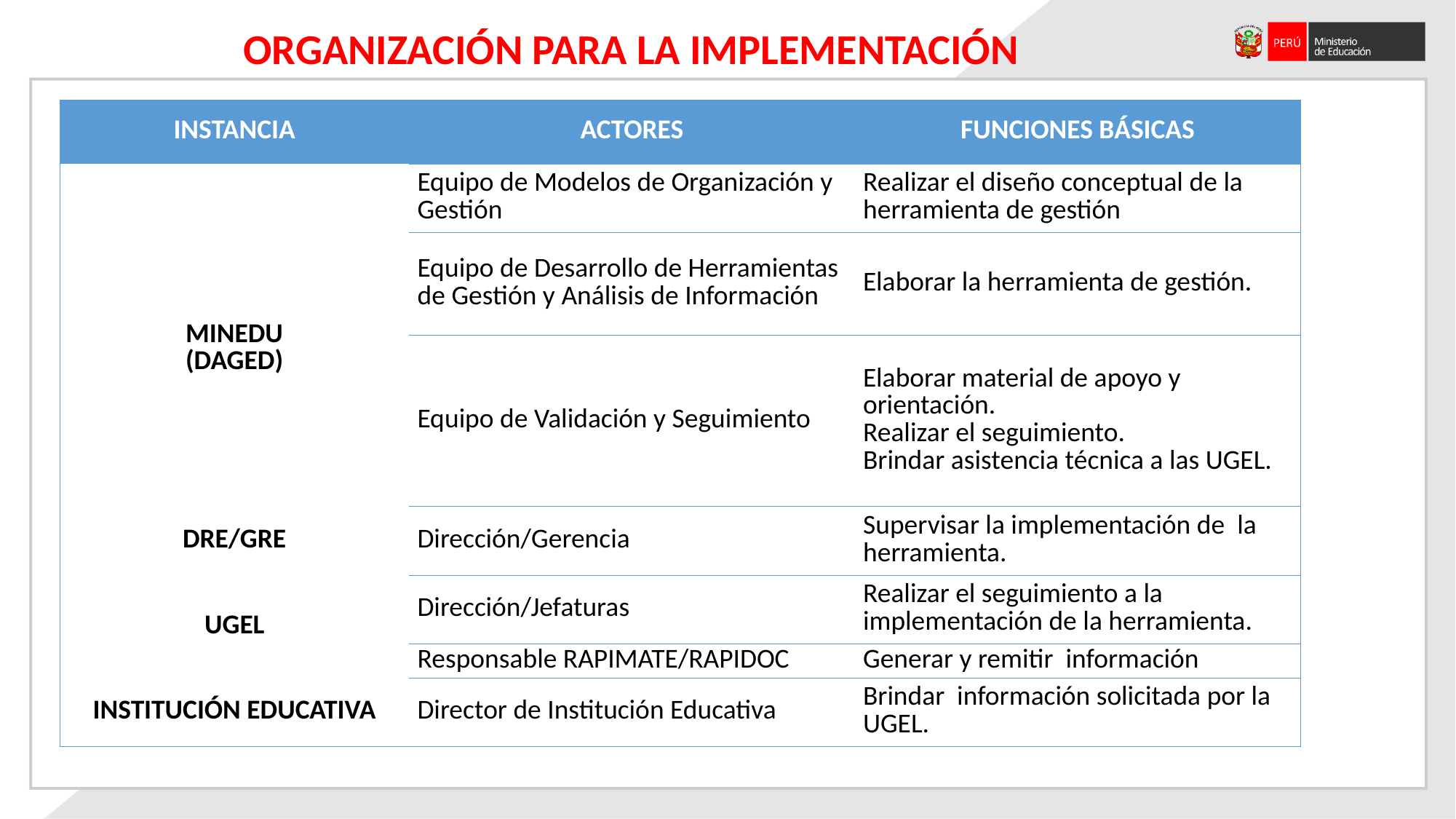

ORGANIZACIÓN PARA LA IMPLEMENTACIÓN
| INSTANCIA | ACTORES | FUNCIONES BÁSICAS |
| --- | --- | --- |
| MINEDU (DAGED) | Equipo de Modelos de Organización y Gestión | Realizar el diseño conceptual de la herramienta de gestión |
|  | Equipo de Desarrollo de Herramientas de Gestión y Análisis de Información | Elaborar la herramienta de gestión. |
|  | Equipo de Validación y Seguimiento | Elaborar material de apoyo y orientación. Realizar el seguimiento. Brindar asistencia técnica a las UGEL. |
| DRE/GRE | Dirección/Gerencia | Supervisar la implementación de la herramienta. |
| UGEL | Dirección/Jefaturas | Realizar el seguimiento a la implementación de la herramienta. |
|  | Responsable RAPIMATE/RAPIDOC | Generar y remitir información |
| INSTITUCIÓN EDUCATIVA | Director de Institución Educativa | Brindar información solicitada por la UGEL. |